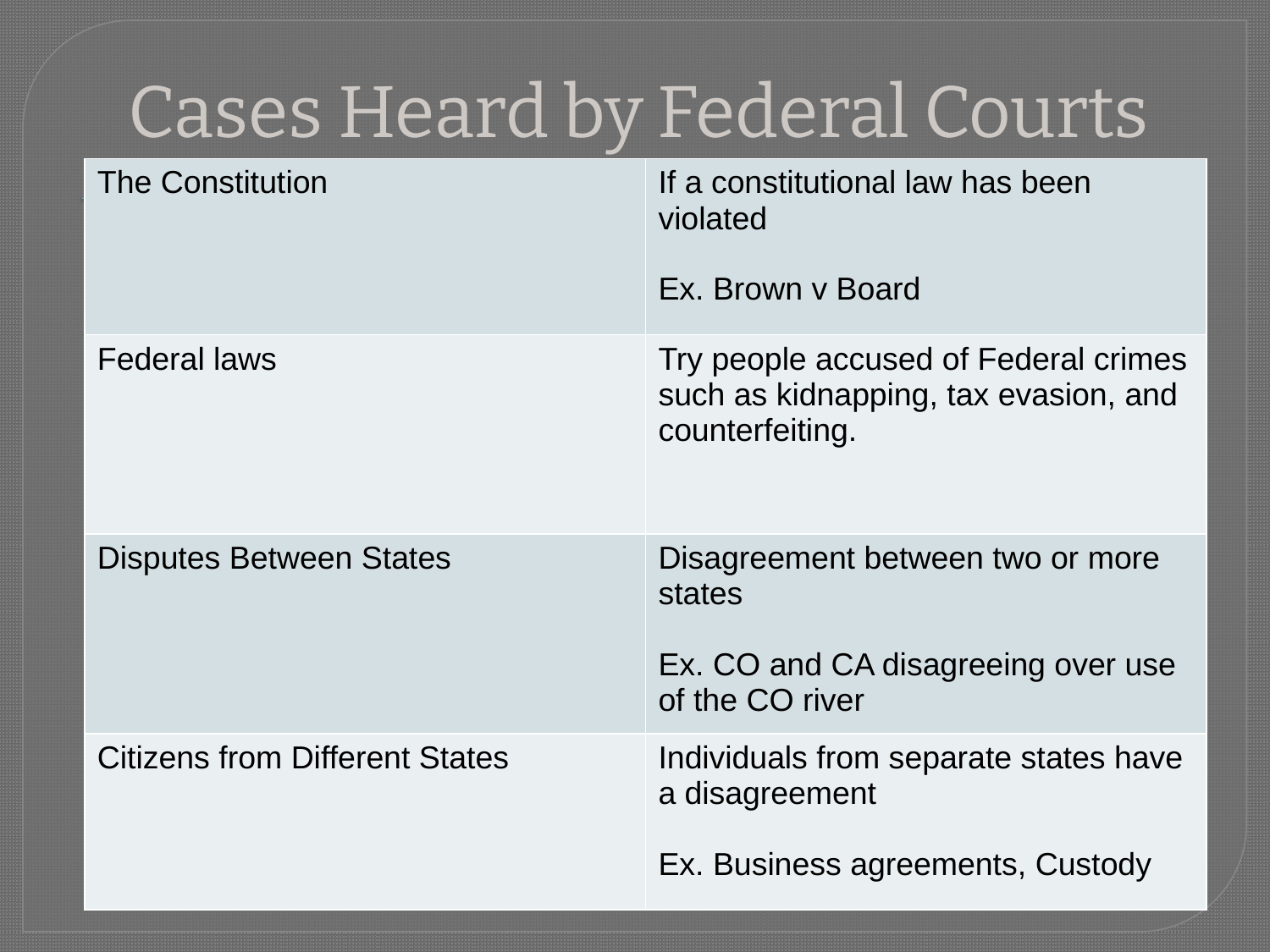

# Cases Heard by Federal Courts
| The Constitution | If a constitutional law has been violated Ex. Brown v Board |
| --- | --- |
| Federal laws | Try people accused of Federal crimes such as kidnapping, tax evasion, and counterfeiting. |
| Disputes Between States | Disagreement between two or more states Ex. CO and CA disagreeing over use of the CO river |
| Citizens from Different States | Individuals from separate states have a disagreement Ex. Business agreements, Custody |